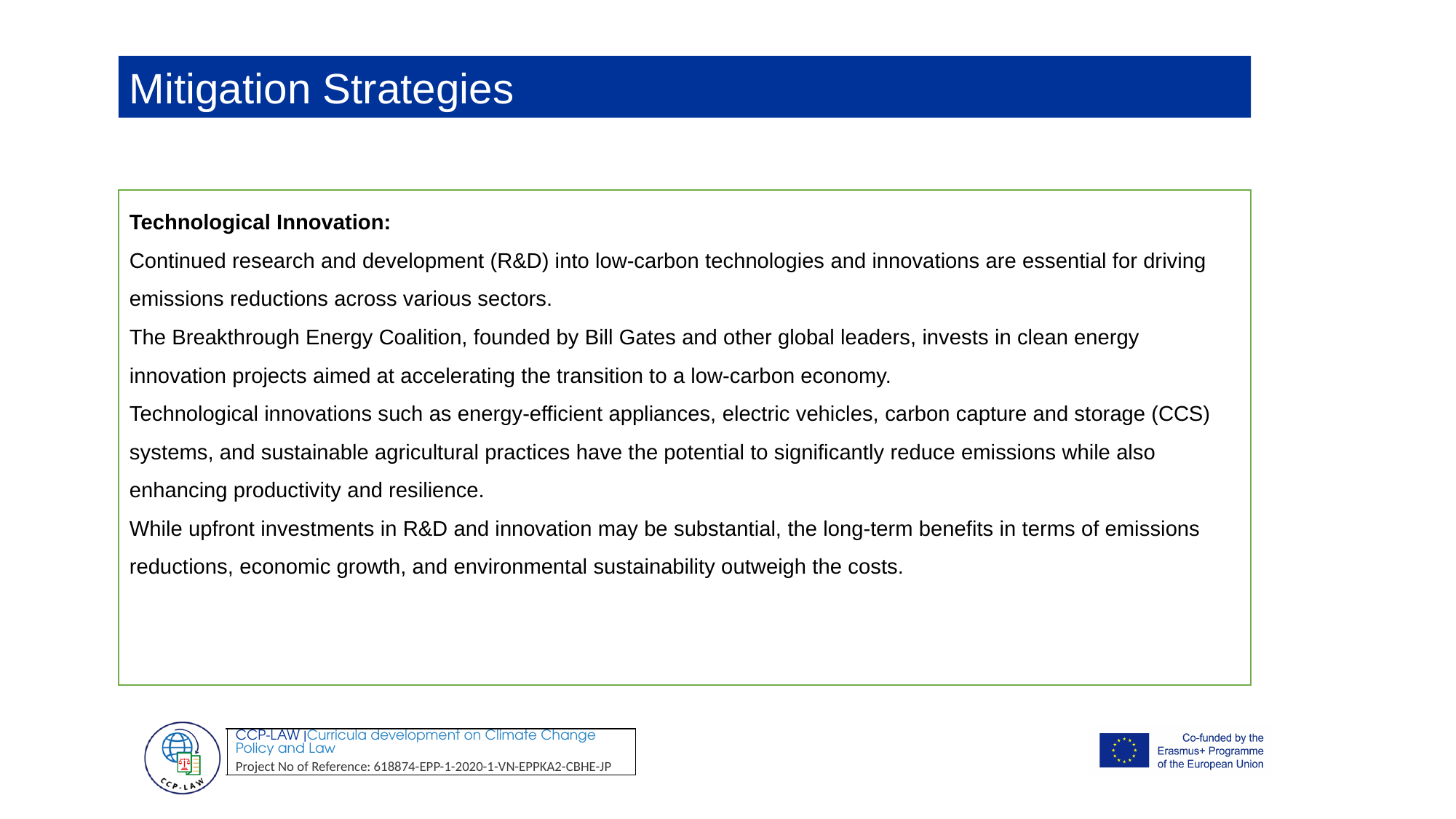

Mitigation Strategies
Technological Innovation:
Continued research and development (R&D) into low-carbon technologies and innovations are essential for driving emissions reductions across various sectors.
The Breakthrough Energy Coalition, founded by Bill Gates and other global leaders, invests in clean energy innovation projects aimed at accelerating the transition to a low-carbon economy.
Technological innovations such as energy-efficient appliances, electric vehicles, carbon capture and storage (CCS) systems, and sustainable agricultural practices have the potential to significantly reduce emissions while also enhancing productivity and resilience.
While upfront investments in R&D and innovation may be substantial, the long-term benefits in terms of emissions reductions, economic growth, and environmental sustainability outweigh the costs.